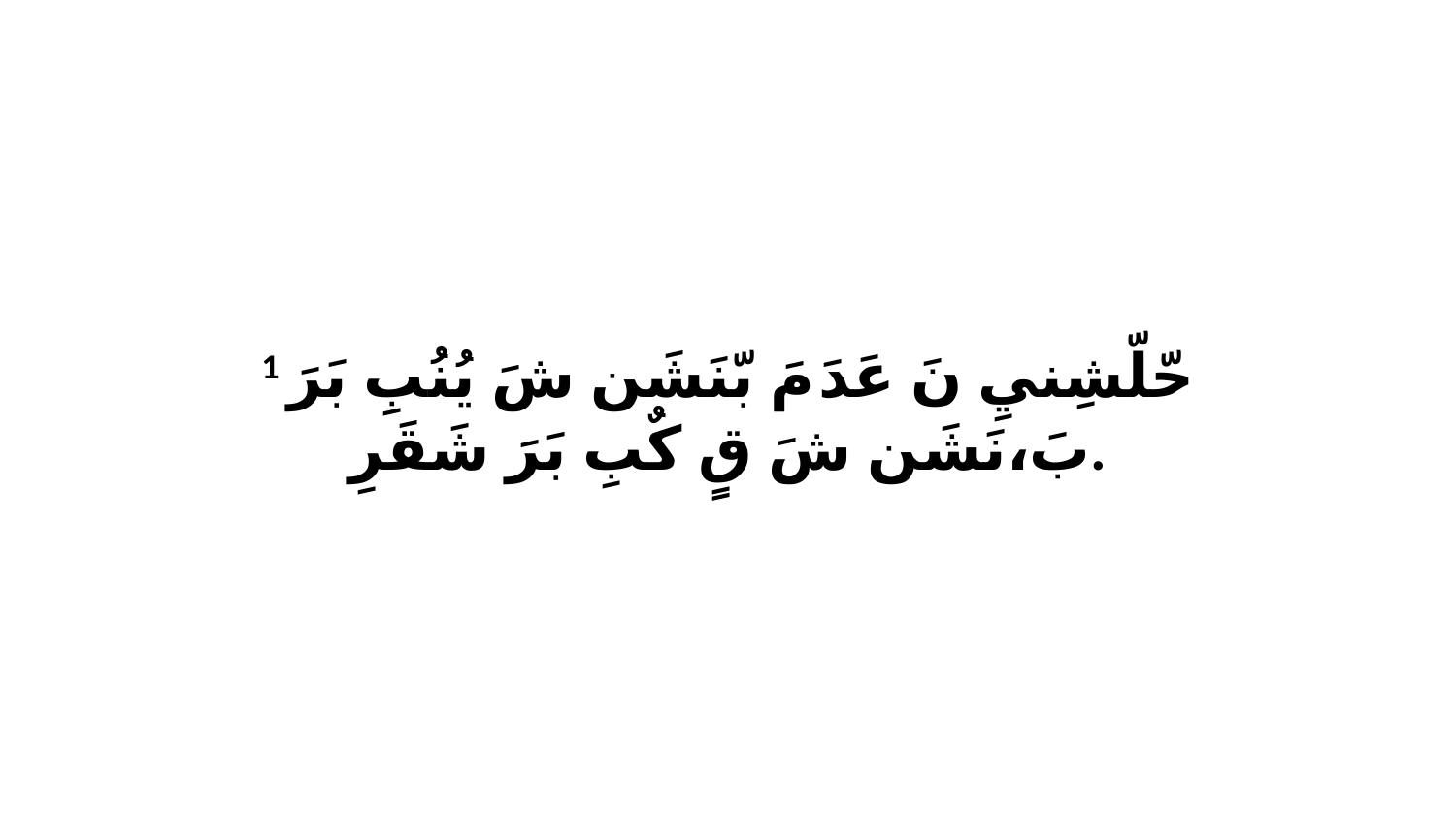

1 حّلّشِنيِ نَ عَدَ مَ بّنَشَن شَ يُنُبِ بَرَ بَ،نَشَن شَ قٍ كٌبِ بَرَ شَقَرِ.